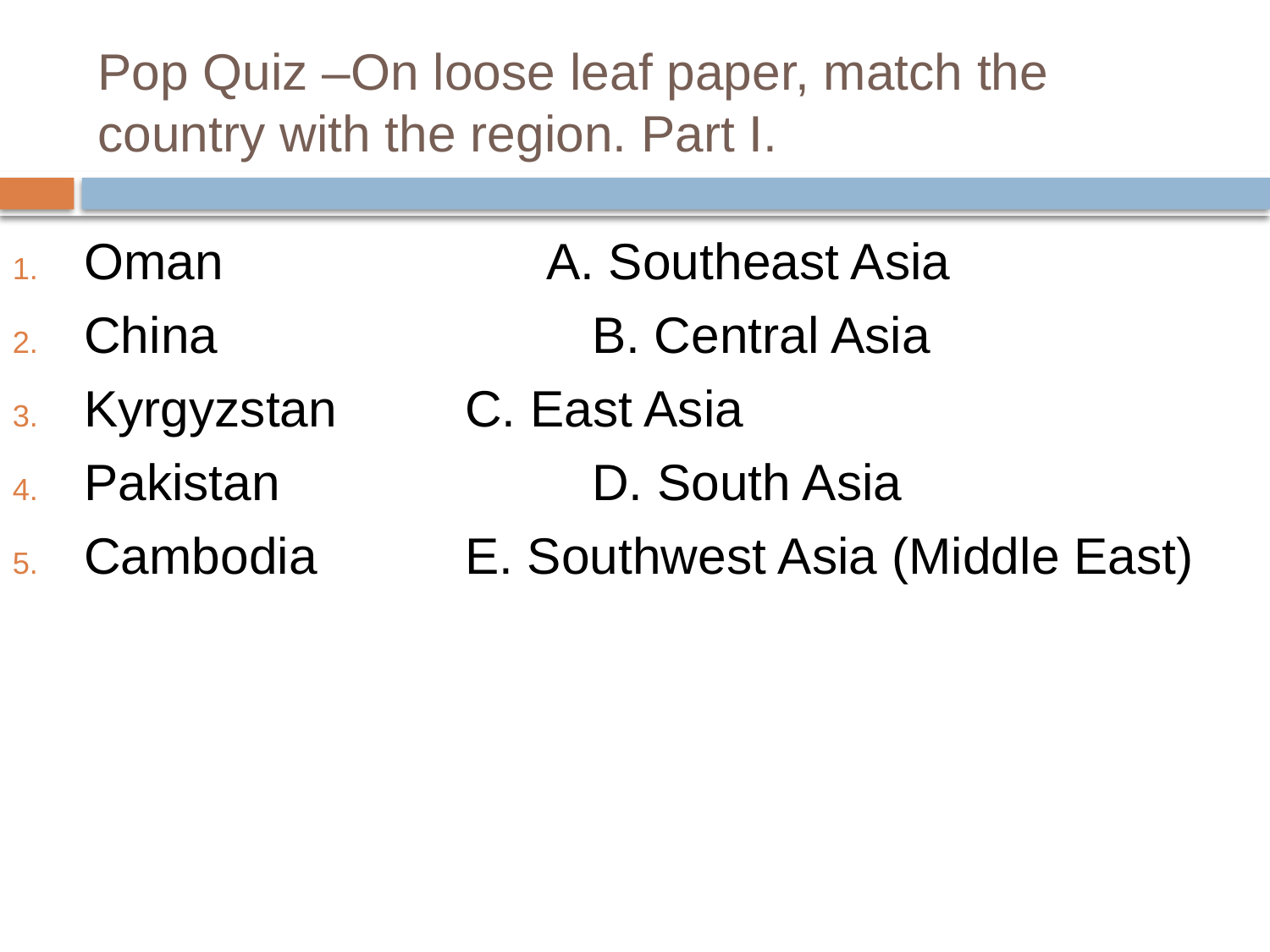

# Pop Quiz –On loose leaf paper, match the country with the region. Part I.
Oman                       A. Southeast Asia
China			B. Central Asia
Kyrgyzstan		C. East Asia
Pakistan			D. South Asia
Cambodia		E. Southwest Asia (Middle East)